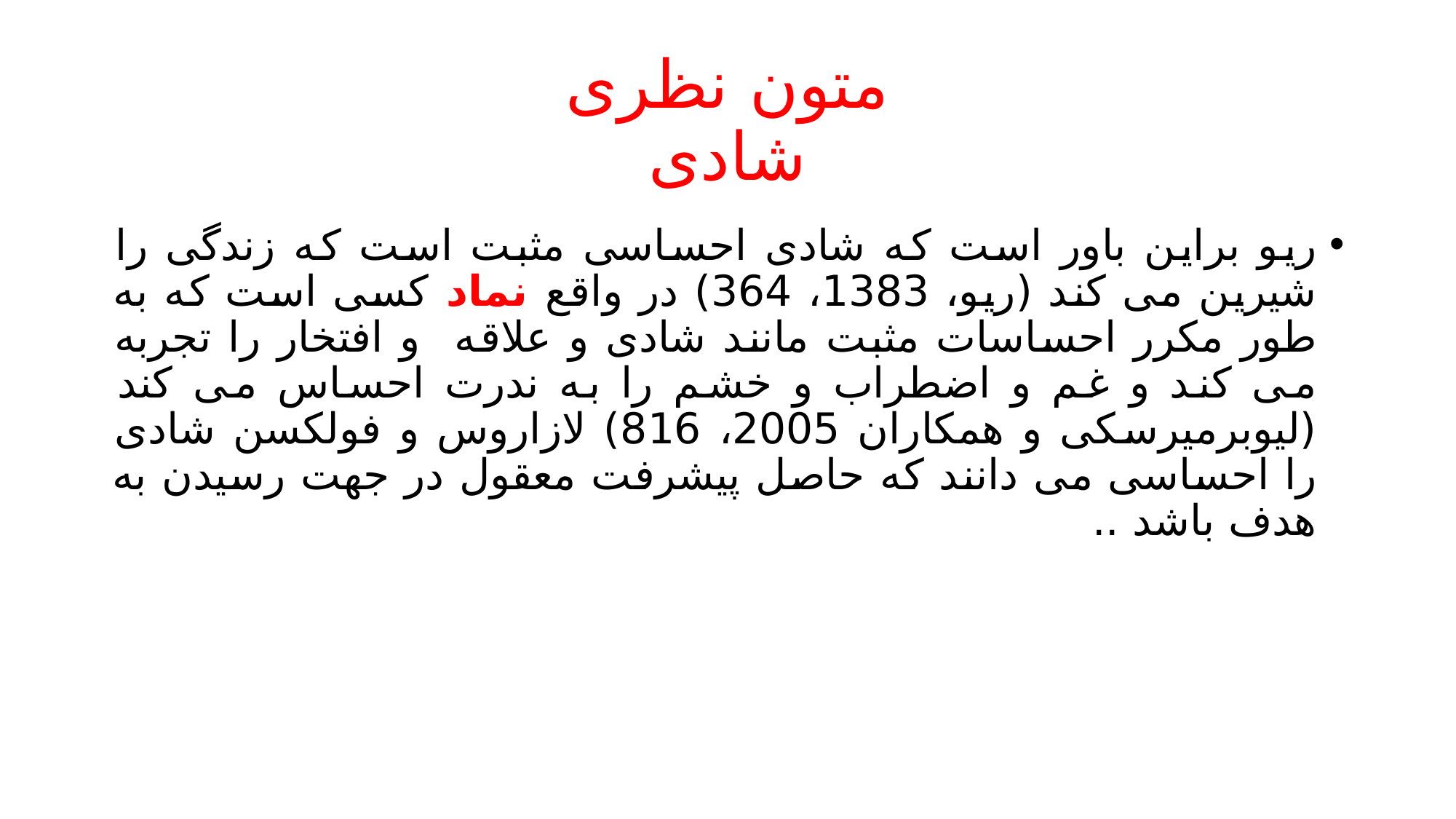

# متون نظری شادی
ریو براین باور است که شادی احساسی مثبت است که زندگی را شیرین می کند (ریو، 1383، 364) در واقع نماد کسی است که به طور مکرر احساسات مثبت مانند شادی و علاقه  و افتخار را تجربه می کند و غم و اضطراب و خشم را به ندرت احساس می کند (لیوبرمیرسکی و همکاران 2005، 816) لازاروس و فولکسن شادی را احساسی می دانند که حاصل پیشرفت معقول در جهت رسیدن به هدف باشد ..